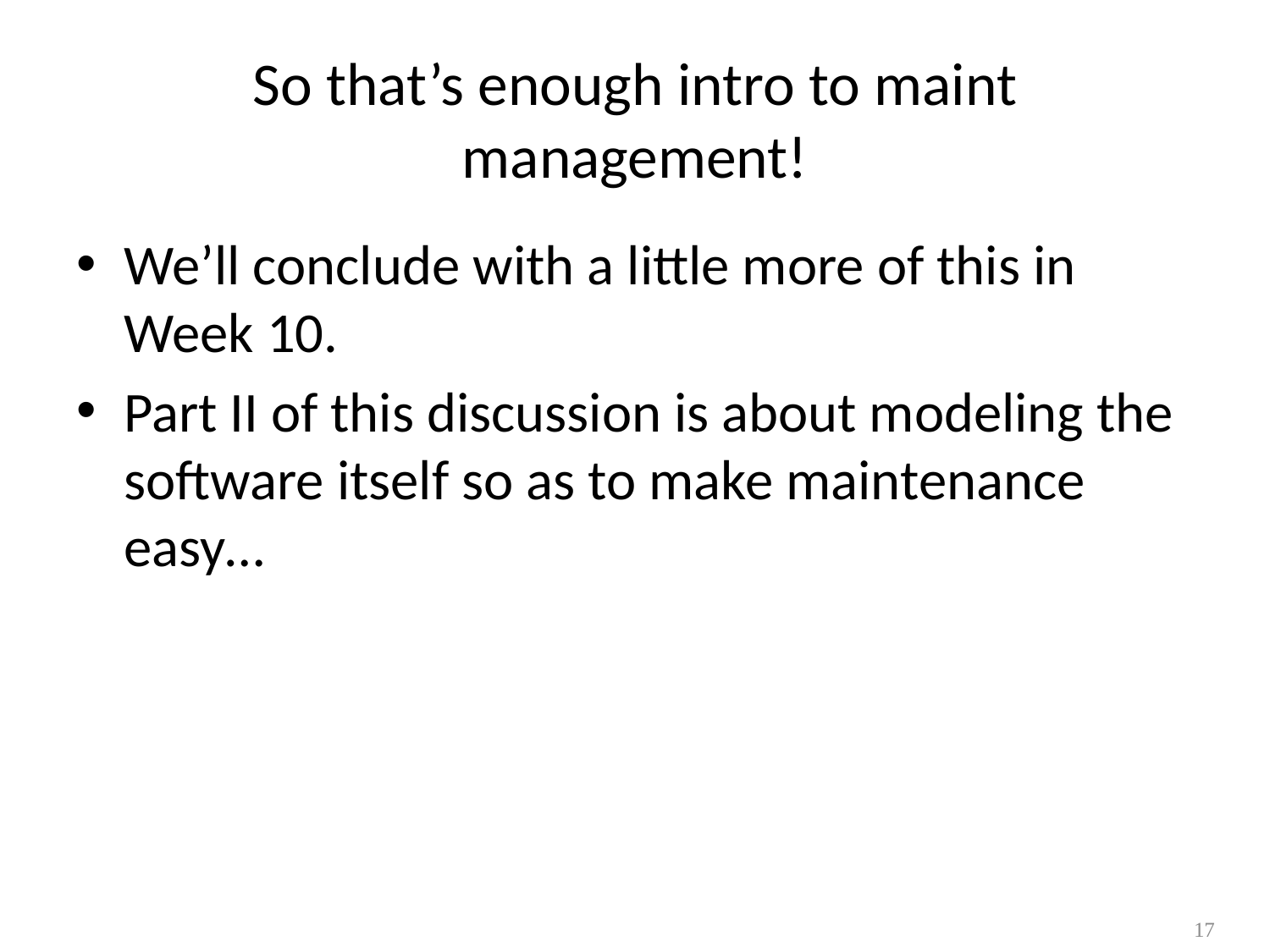

# So that’s enough intro to maint management!
We’ll conclude with a little more of this in Week 10.
Part II of this discussion is about modeling the software itself so as to make maintenance easy…